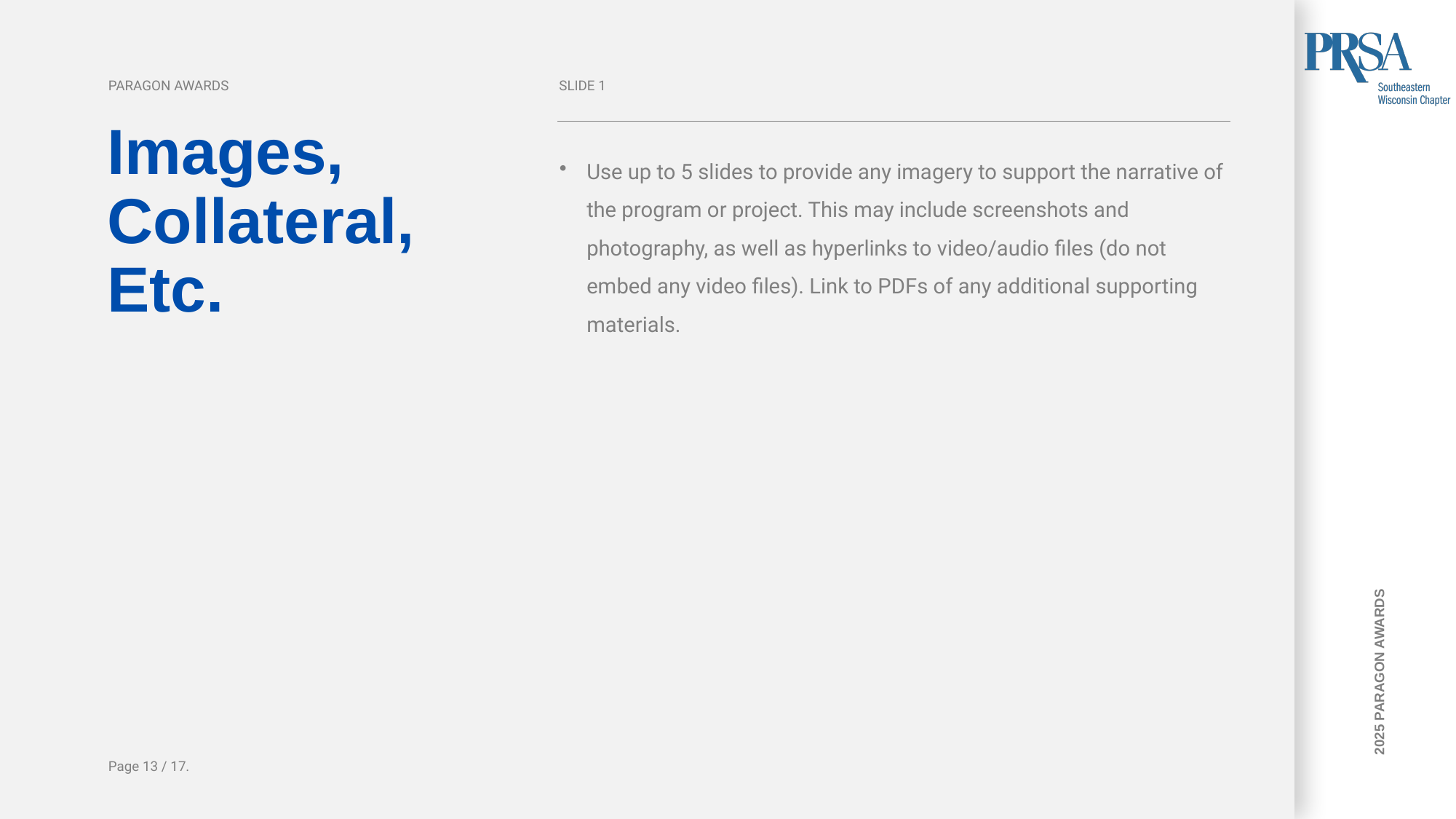

PARAGON AWARDS
SLIDE 1
Images,
Collateral,
Etc.

Use up to 5 slides to provide any imagery to support the narrative of the program or project. This may include screenshots and photography, as well as hyperlinks to video/audio files (do not embed any video files). Link to PDFs of any additional supporting materials.
Page 13 / 17.